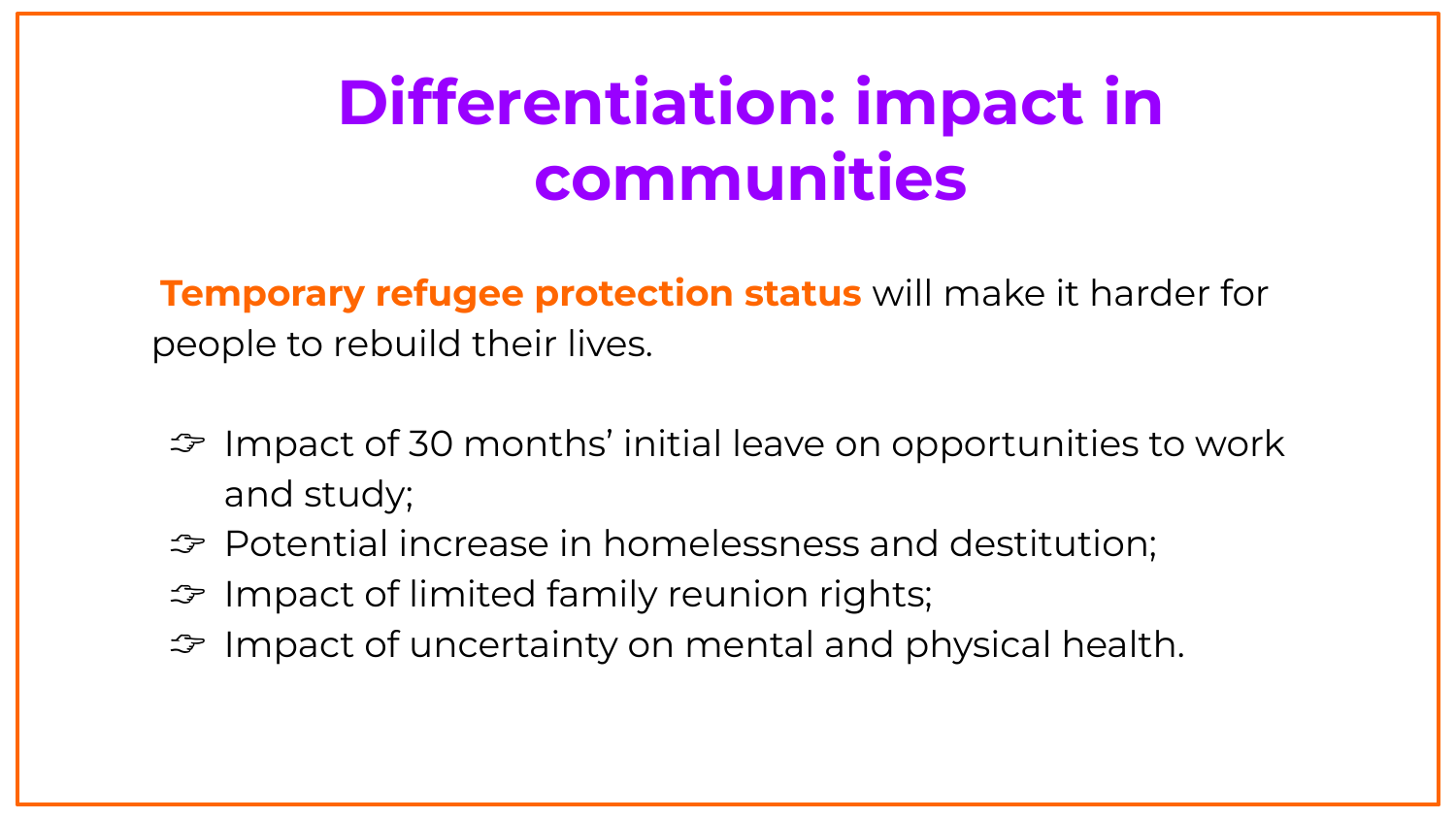

Differentiation: impact in communities

 Temporary refugee protection status will make it harder for people to rebuild their lives.

Impact of 30 months’ initial leave on opportunities to work and study;
Potential increase in homelessness and destitution;
Impact of limited family reunion rights;
Impact of uncertainty on mental and physical health.